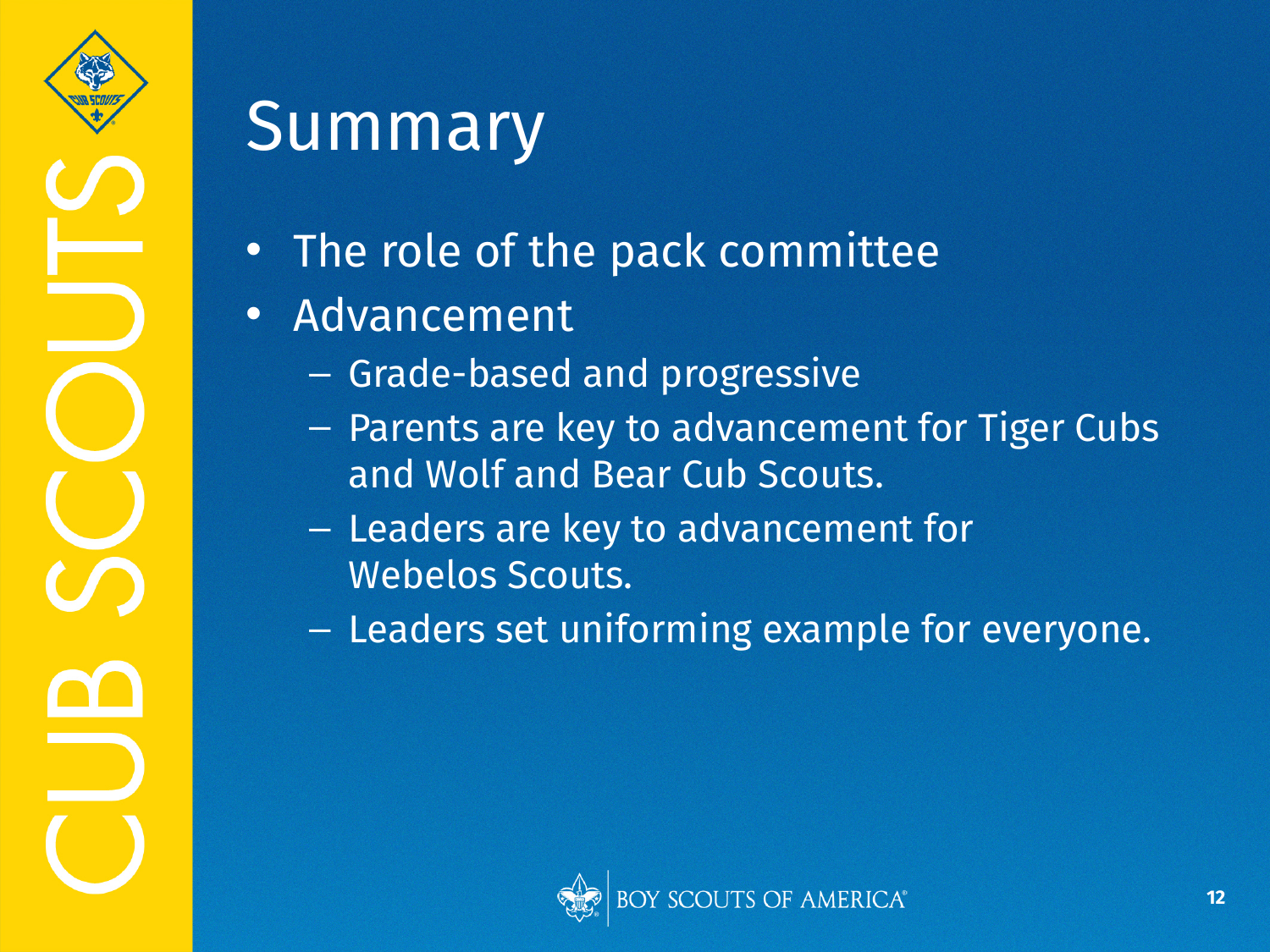

# Summary
The role of the pack committee
Advancement
Grade-based and progressive
Parents are key to advancement for Tiger Cubs
and Wolf and Bear Cub Scouts.
Leaders are key to advancement for
Webelos Scouts.
Leaders set uniforming example for everyone.